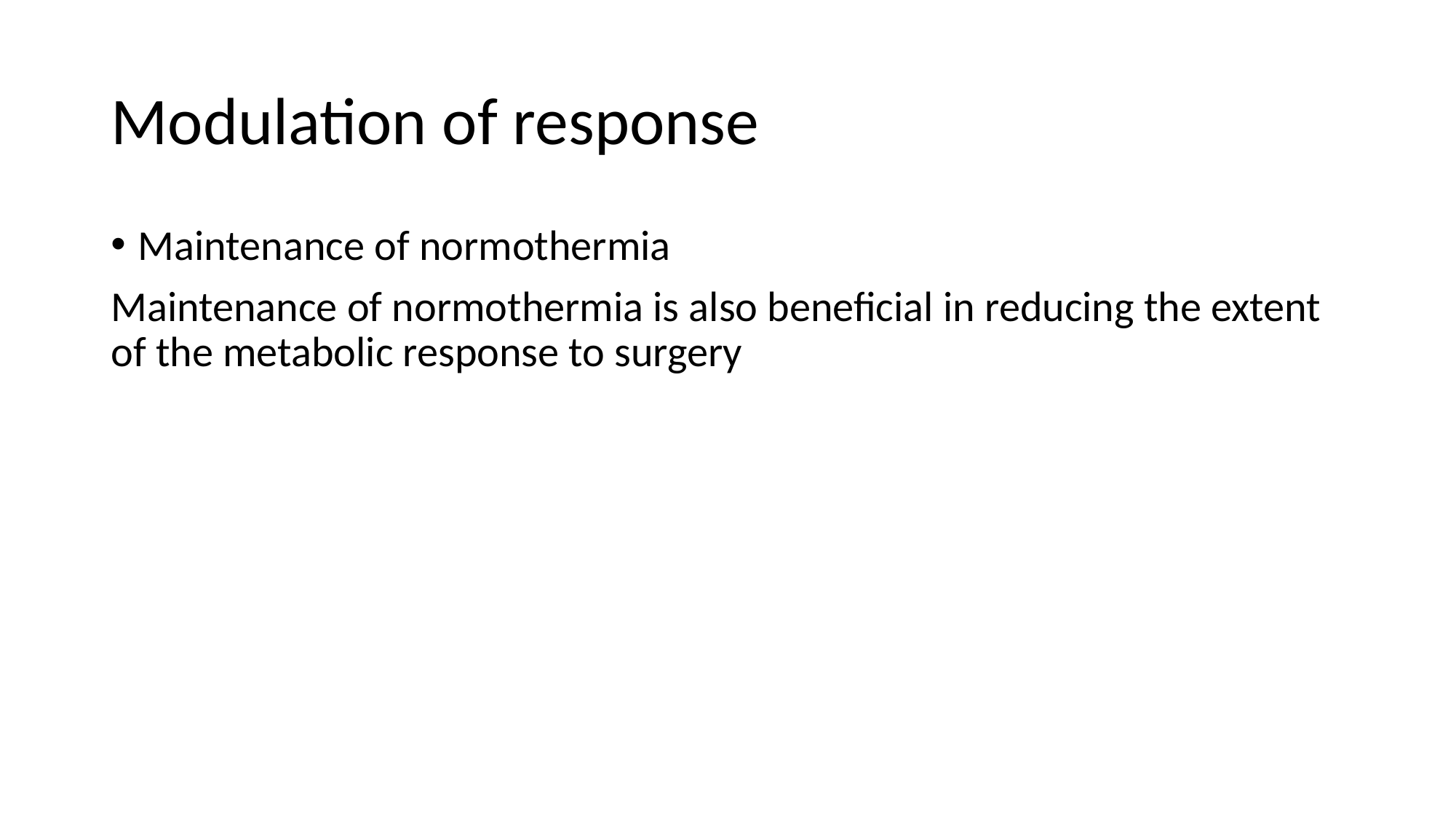

# Modulation of response
Maintenance of normothermia
Maintenance of normothermia is also beneficial in reducing the extent of the metabolic response to surgery